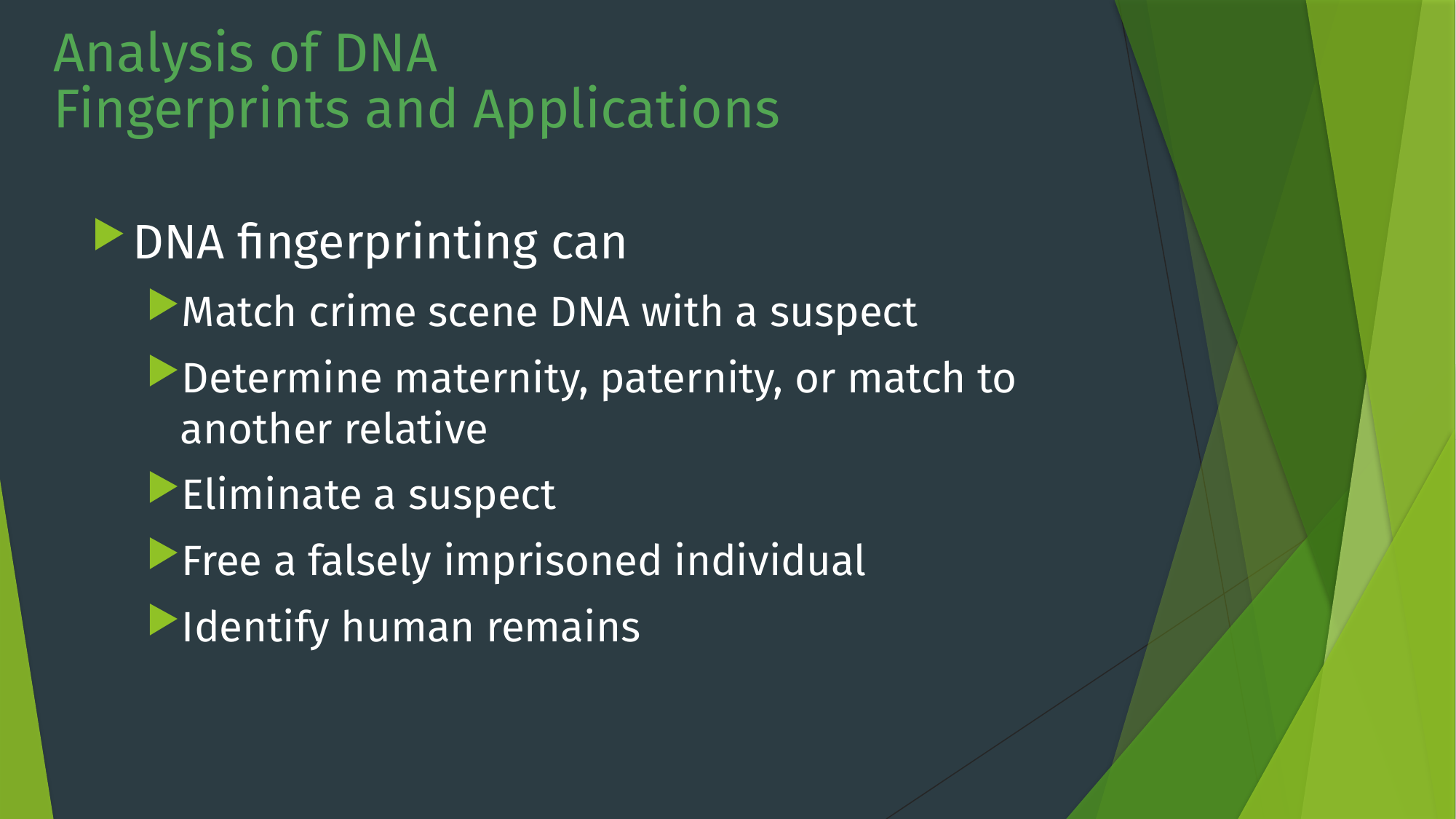

# Analysis of DNA Fingerprints and Applications
DNA fingerprinting can
Match crime scene DNA with a suspect
Determine maternity, paternity, or match to another relative
Eliminate a suspect
Free a falsely imprisoned individual
Identify human remains